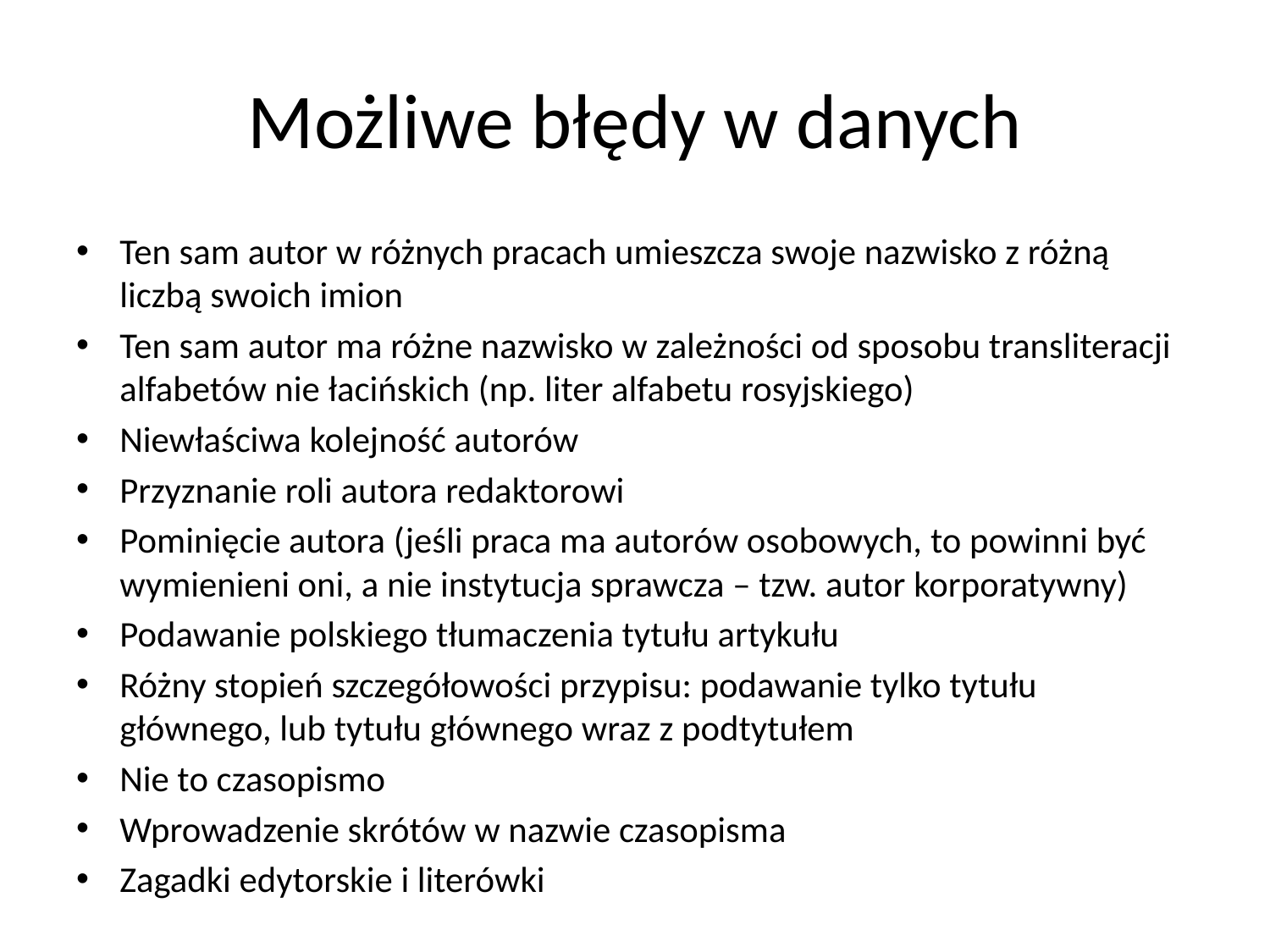

# Możliwe błędy w danych
Ten sam autor w różnych pracach umieszcza swoje nazwisko z różną liczbą swoich imion
Ten sam autor ma różne nazwisko w zależności od sposobu transliteracji alfabetów nie łacińskich (np. liter alfabetu rosyjskiego)
Niewłaściwa kolejność autorów
Przyznanie roli autora redaktorowi
Pominięcie autora (jeśli praca ma autorów osobowych, to powinni być wymienieni oni, a nie instytucja sprawcza – tzw. autor korporatywny)
Podawanie polskiego tłumaczenia tytułu artykułu
Różny stopień szczegółowości przypisu: podawanie tylko tytułu głównego, lub tytułu głównego wraz z podtytułem
Nie to czasopismo
Wprowadzenie skrótów w nazwie czasopisma
Zagadki edytorskie i literówki